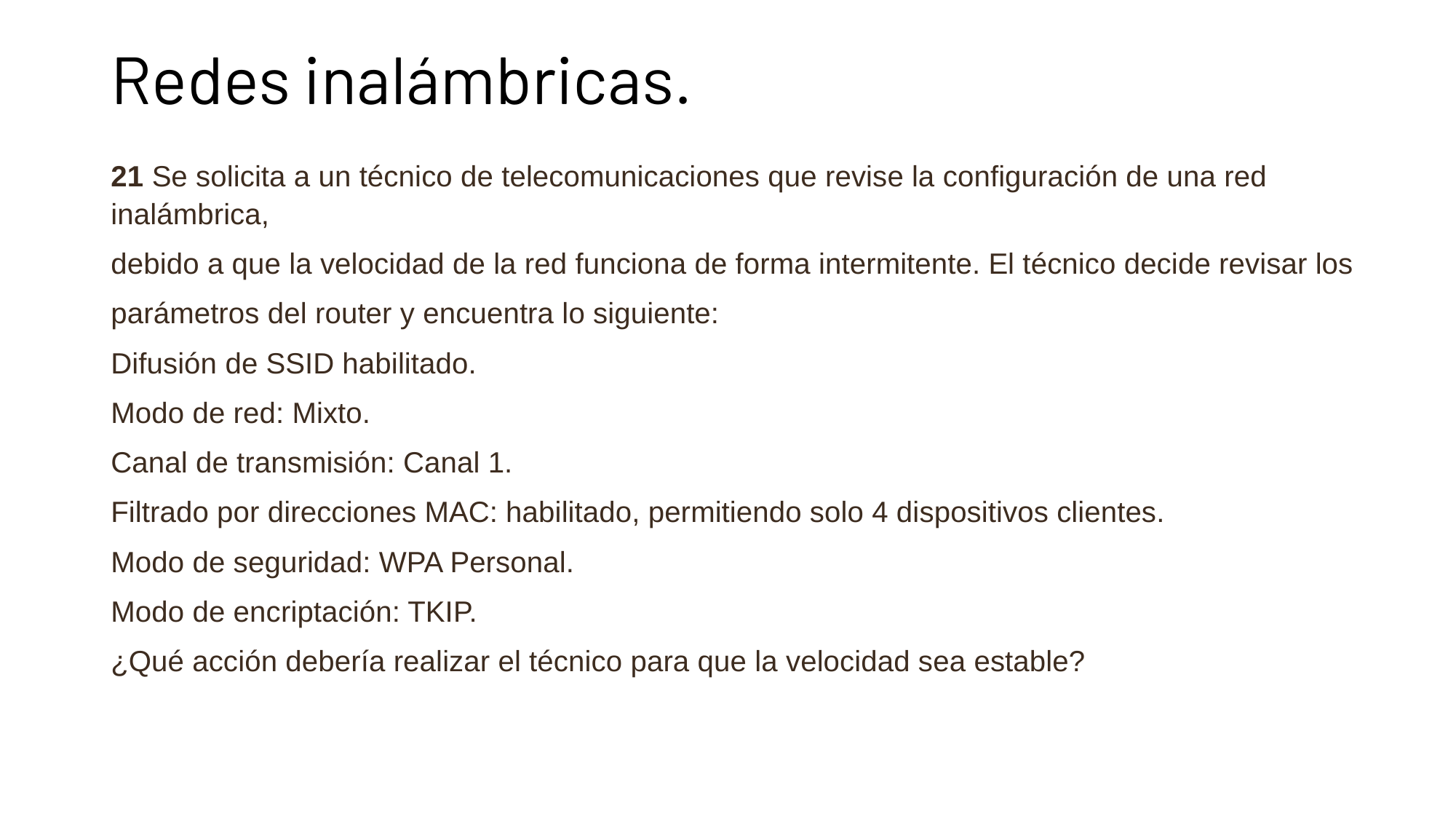

# Redes inalámbricas.
21 Se solicita a un técnico de telecomunicaciones que revise la configuración de una red inalámbrica,
debido a que la velocidad de la red funciona de forma intermitente. El técnico decide revisar los
parámetros del router y encuentra lo siguiente:
Difusión de SSID habilitado.
Modo de red: Mixto.
Canal de transmisión: Canal 1.
Filtrado por direcciones MAC: habilitado, permitiendo solo 4 dispositivos clientes.
Modo de seguridad: WPA Personal.
Modo de encriptación: TKIP.
¿Qué acción debería realizar el técnico para que la velocidad sea estable?